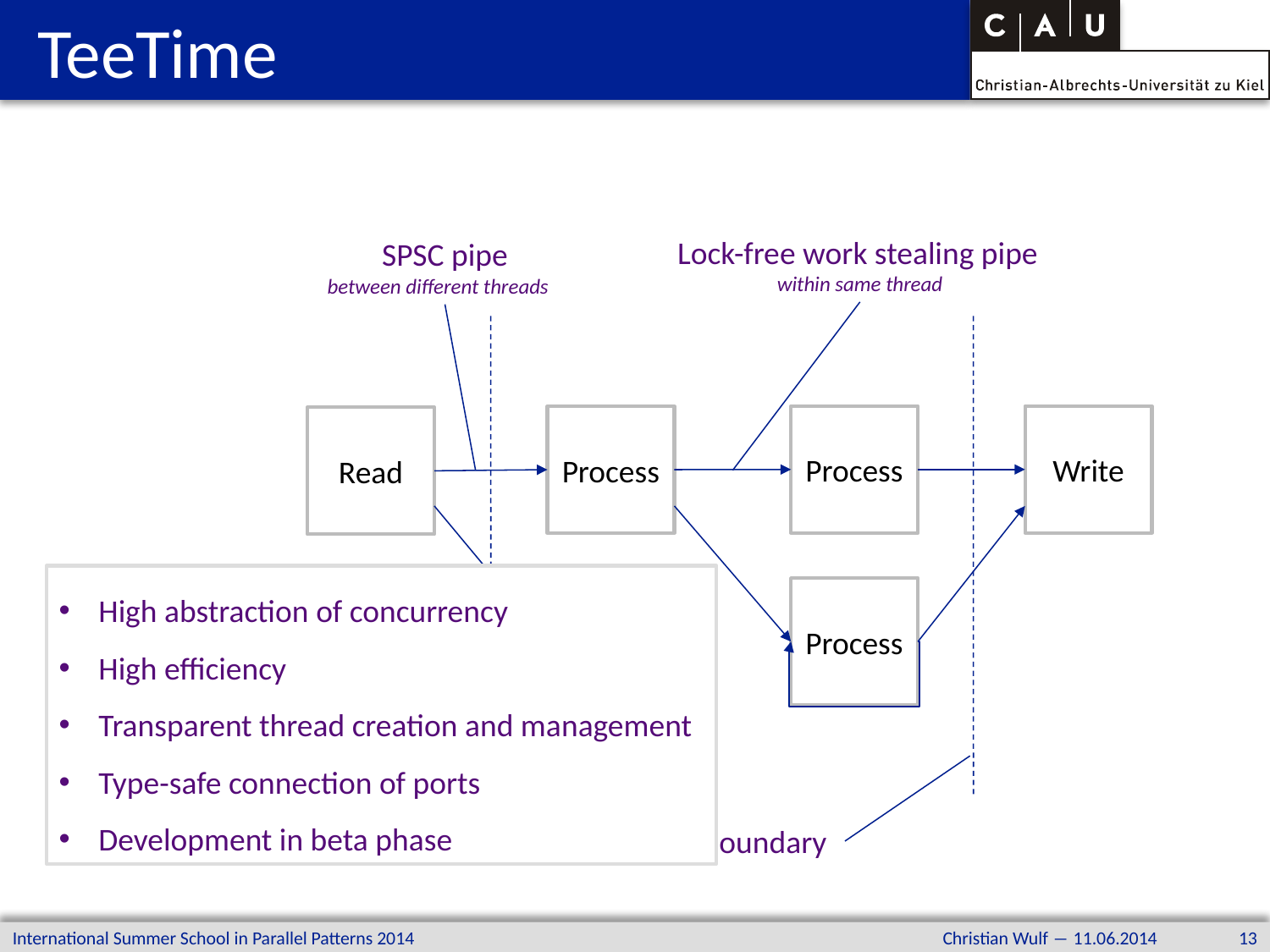

# TeeTime
Lock-free work stealing pipe
within same thread
SPSC pipe
between different threads
Process
Write
Process
Read
High abstraction of concurrency
High efficiency
Transparent thread creation and management
Type-safe connection of ports
Development in beta phase
Write
Process
Thread boundary
International Summer School in Parallel Patterns 2014
Christian Wulf ― 11.06.2014
13